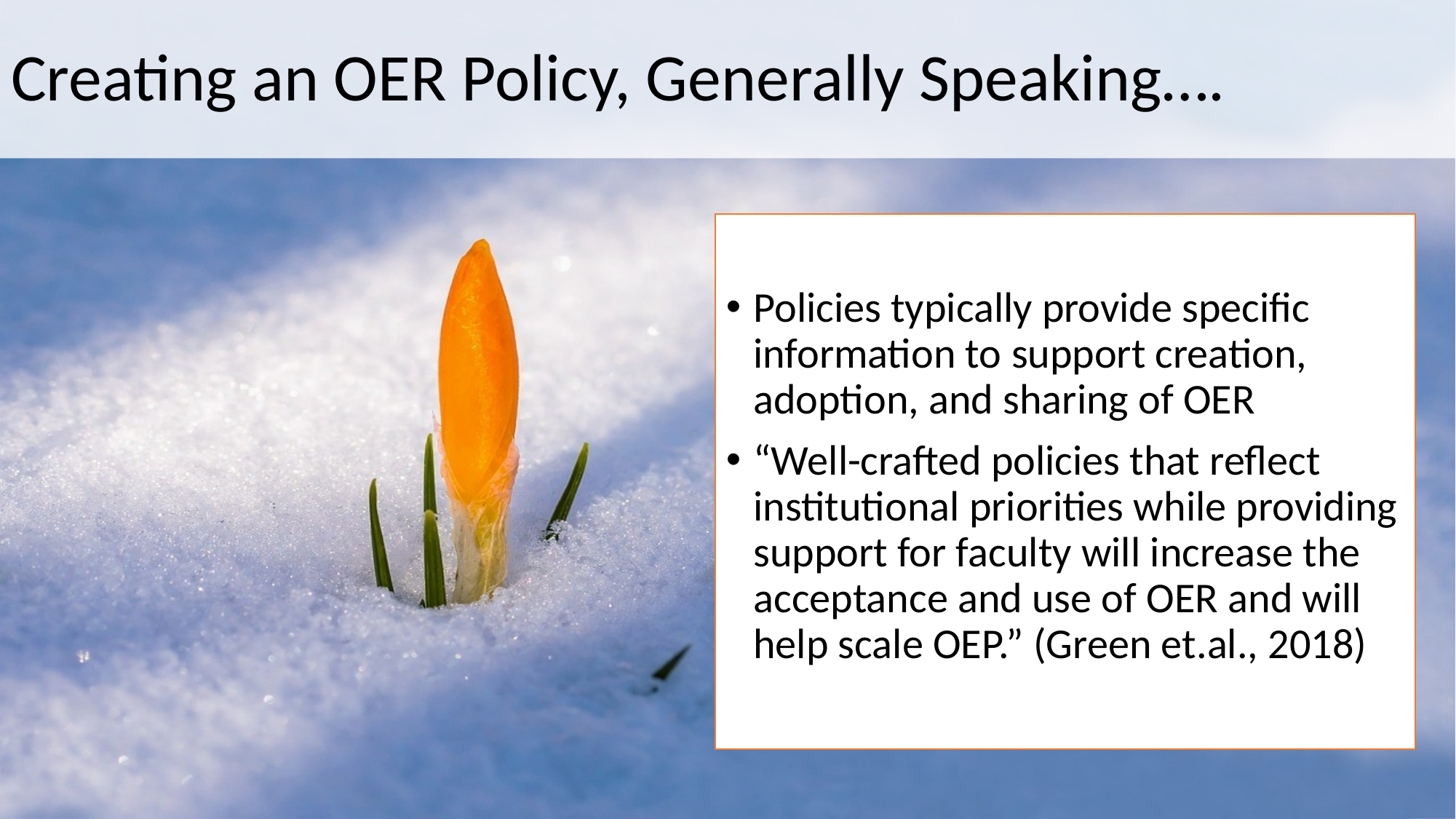

# Creating an OER Policy, Generally Speaking….

Policies typically provide specific information to support creation, adoption, and sharing of OER
“Well-crafted policies that reflect institutional priorities while providing support for faculty will increase the acceptance and use of OER and will help scale OEP.” (Green et.al., 2018)